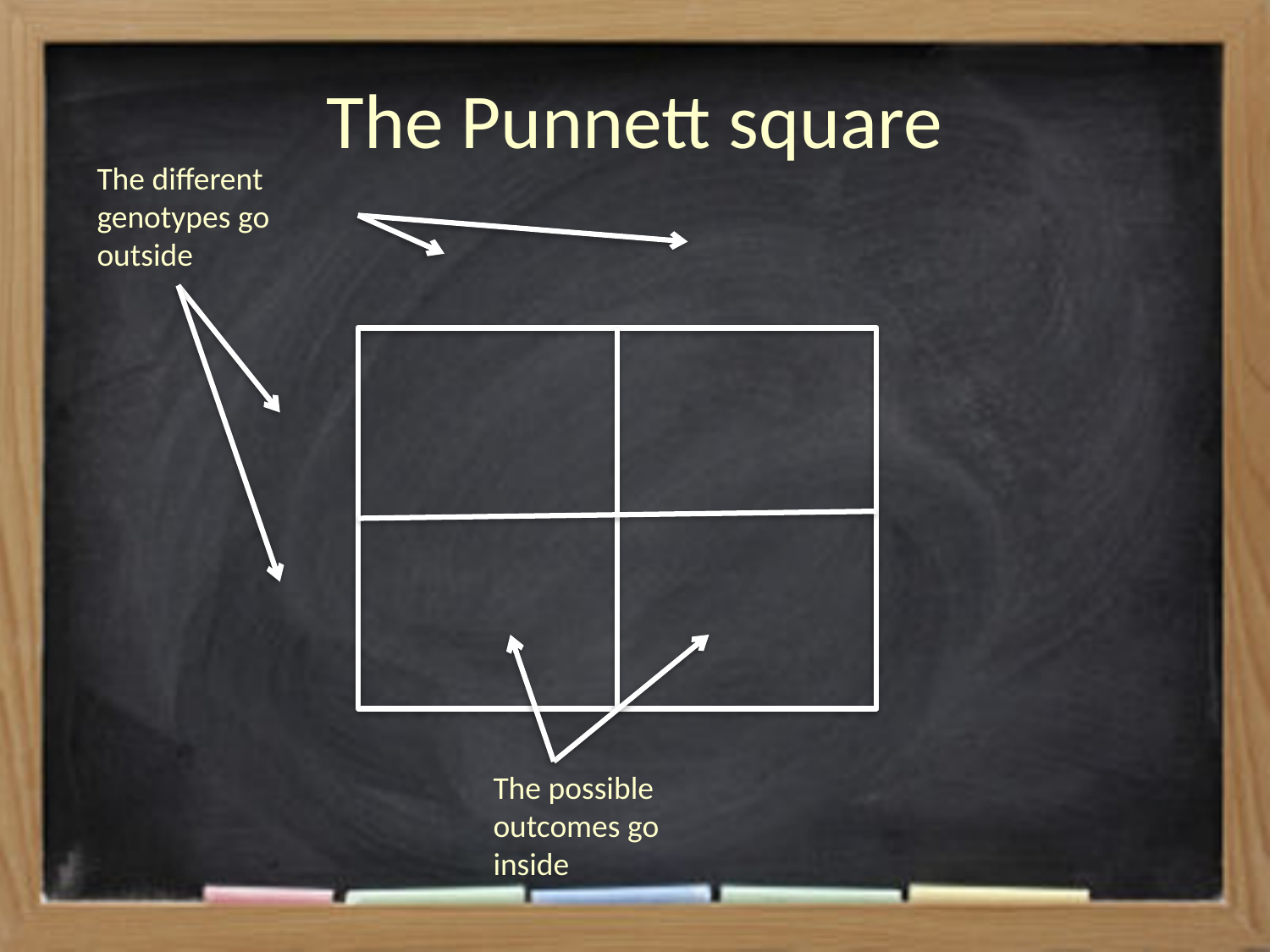

# The Punnett square
The different genotypes go outside

The possible outcomes go inside